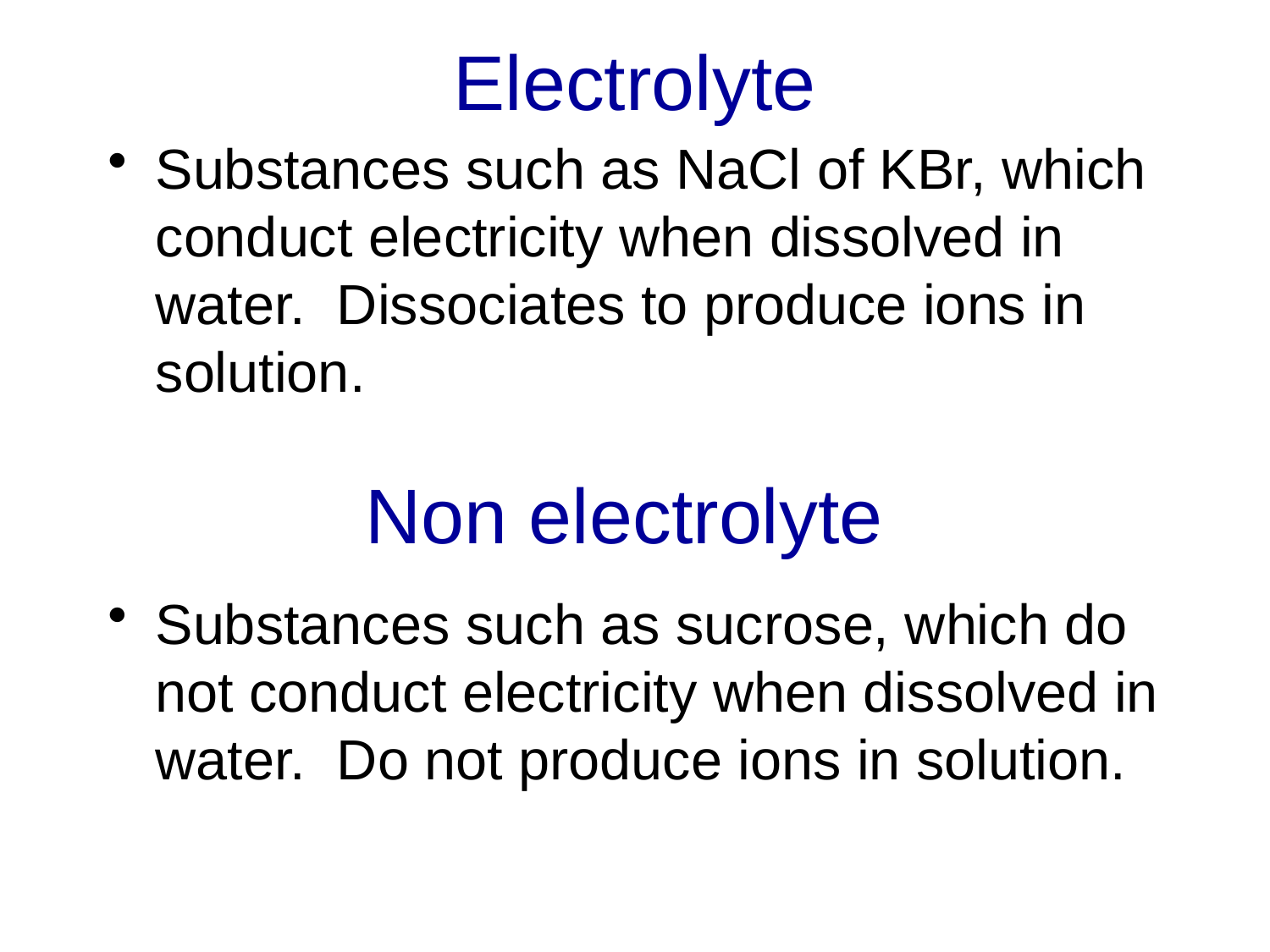

Electrolyte
Substances such as NaCl of KBr, which conduct electricity when dissolved in water.  Dissociates to produce ions in solution.

Non electrolyte
Substances such as sucrose, which do not conduct electricity when dissolved in water.  Do not produce ions in solution.